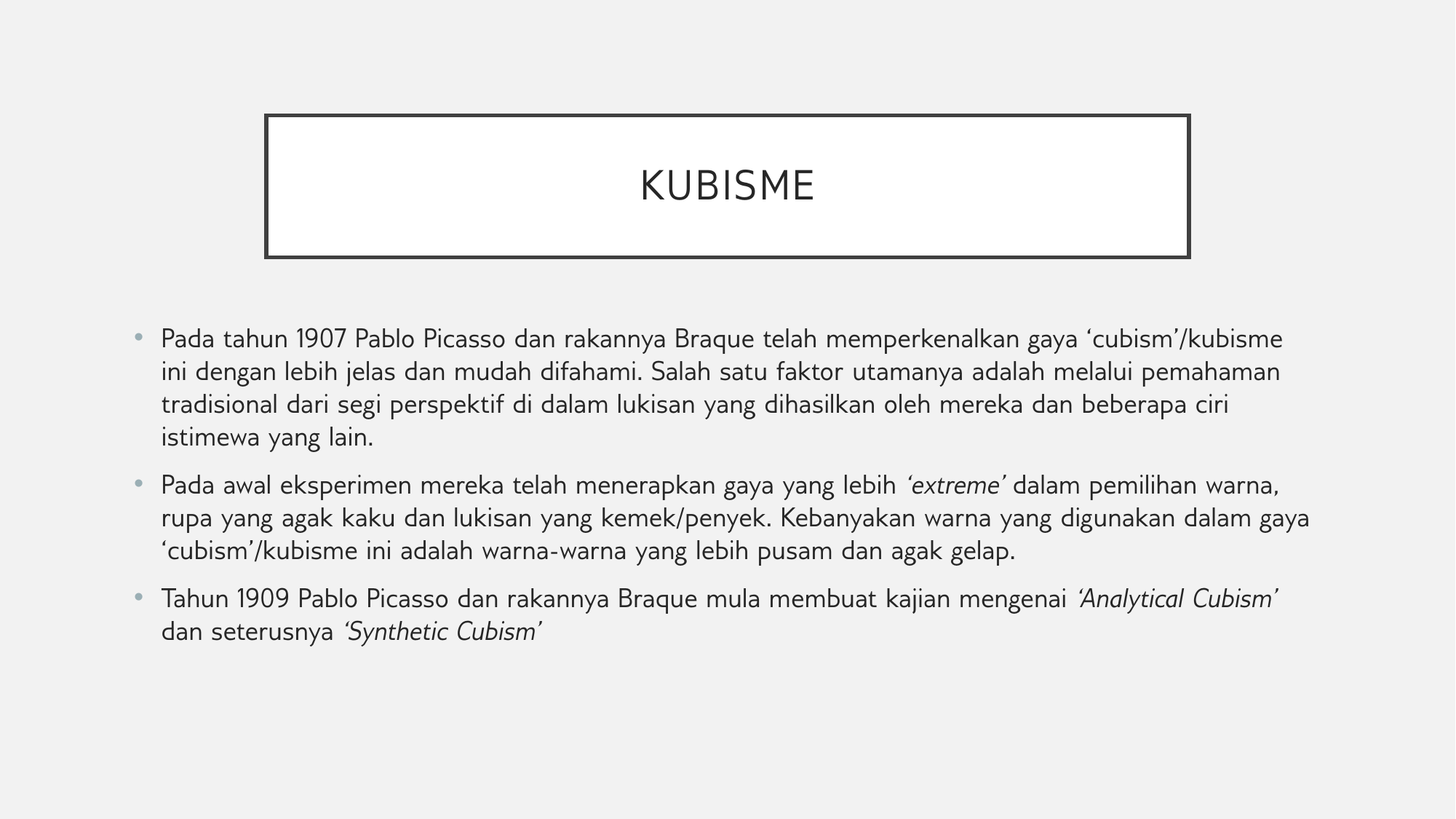

# kubisme
Pada tahun 1907 Pablo Picasso dan rakannya Braque telah memperkenalkan gaya ‘cubism’/kubisme ini dengan lebih jelas dan mudah difahami. Salah satu faktor utamanya adalah melalui pemahaman tradisional dari segi perspektif di dalam lukisan yang dihasilkan oleh mereka dan beberapa ciri istimewa yang lain.
Pada awal eksperimen mereka telah menerapkan gaya yang lebih ‘extreme’ dalam pemilihan warna, rupa yang agak kaku dan lukisan yang kemek/penyek. Kebanyakan warna yang digunakan dalam gaya ‘cubism’/kubisme ini adalah warna-warna yang lebih pusam dan agak gelap.
Tahun 1909 Pablo Picasso dan rakannya Braque mula membuat kajian mengenai ‘Analytical Cubism’  dan seterusnya ‘Synthetic Cubism’